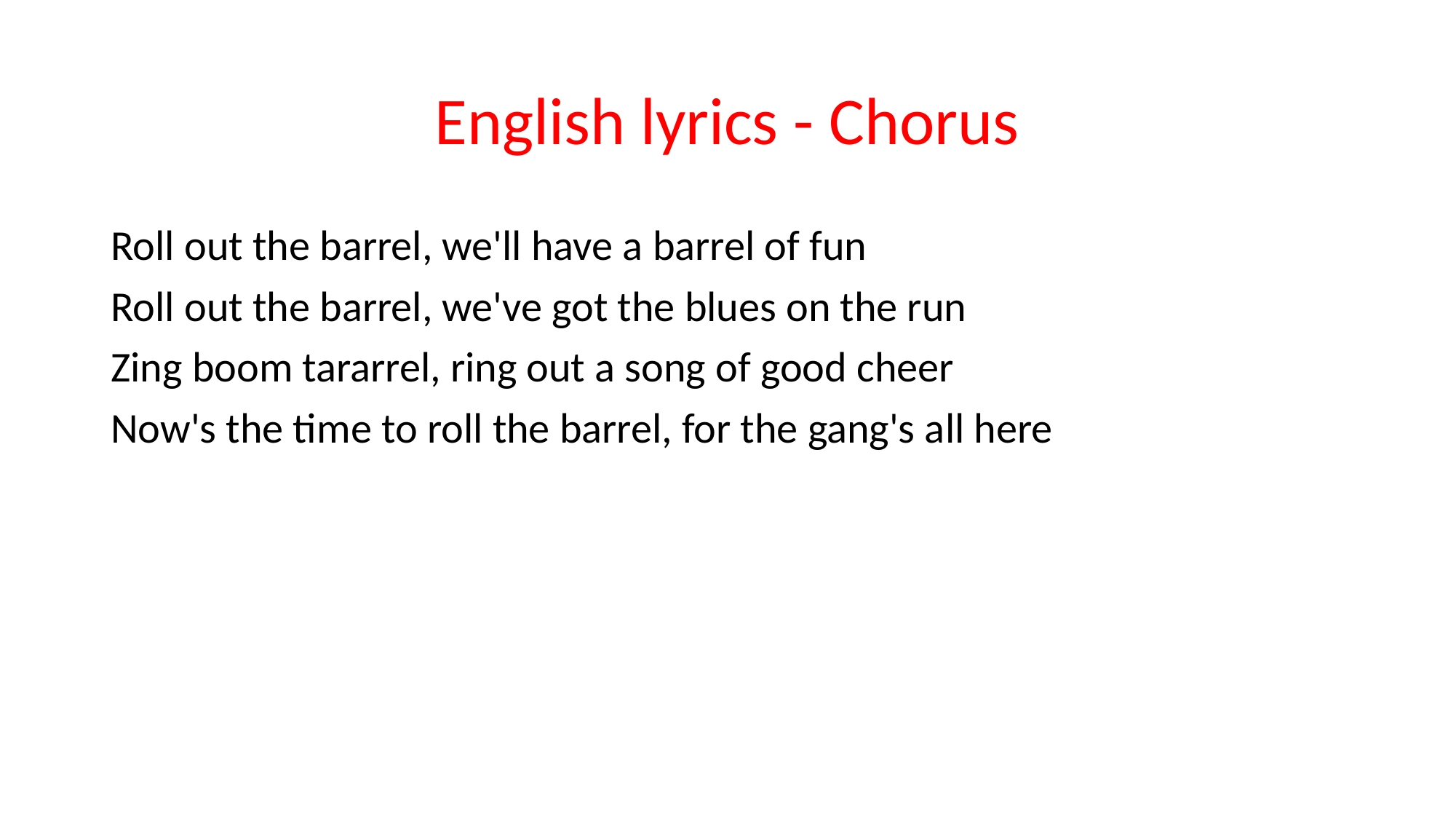

# English lyrics - Chorus
Roll out the barrel, we'll have a barrel of fun
Roll out the barrel, we've got the blues on the run
Zing boom tararrel, ring out a song of good cheer
Now's the time to roll the barrel, for the gang's all here